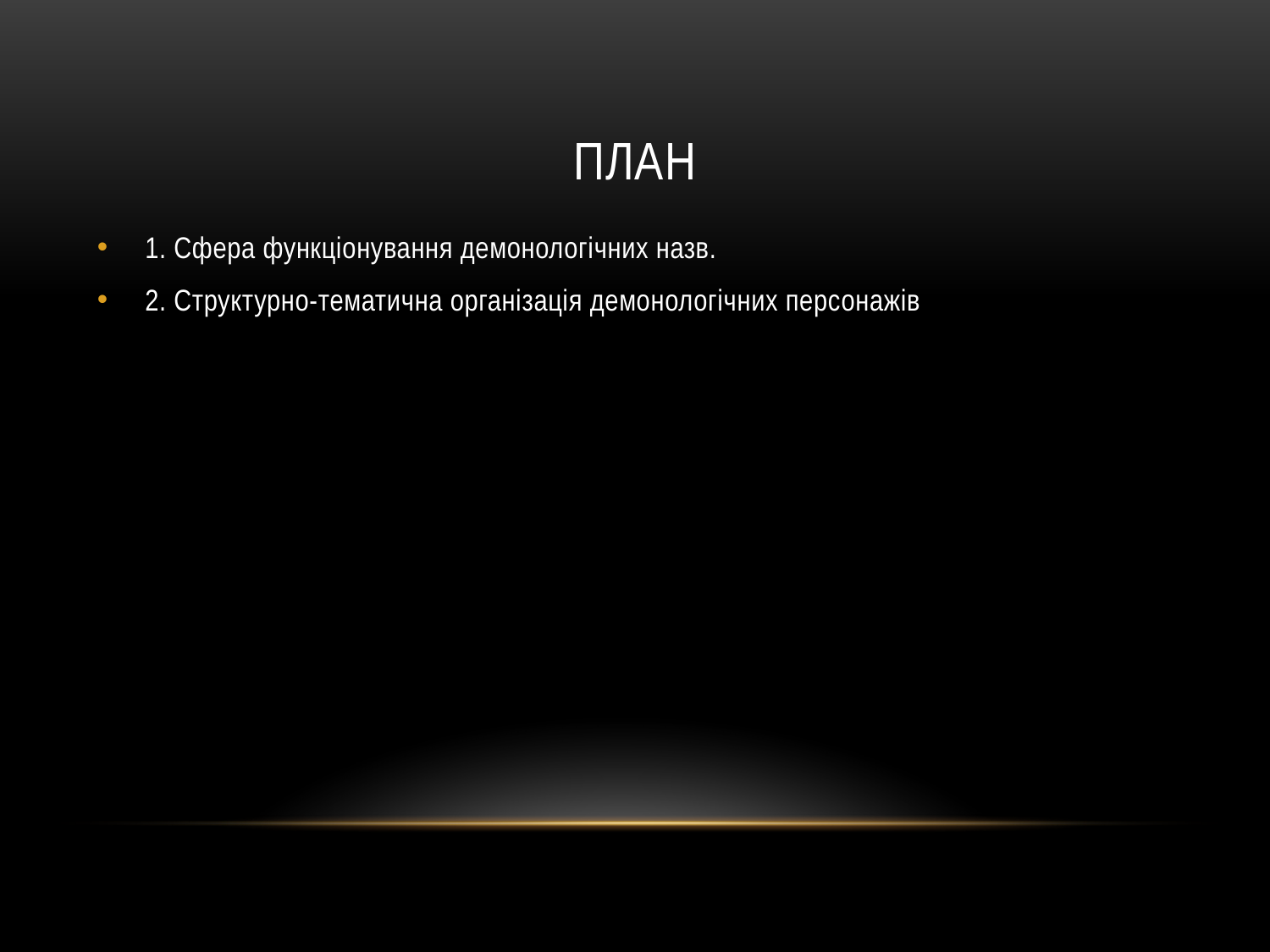

# План
1. Сфера функціонування демонологічних назв.
2. Структурно-тематична організація демонологічних персонажів